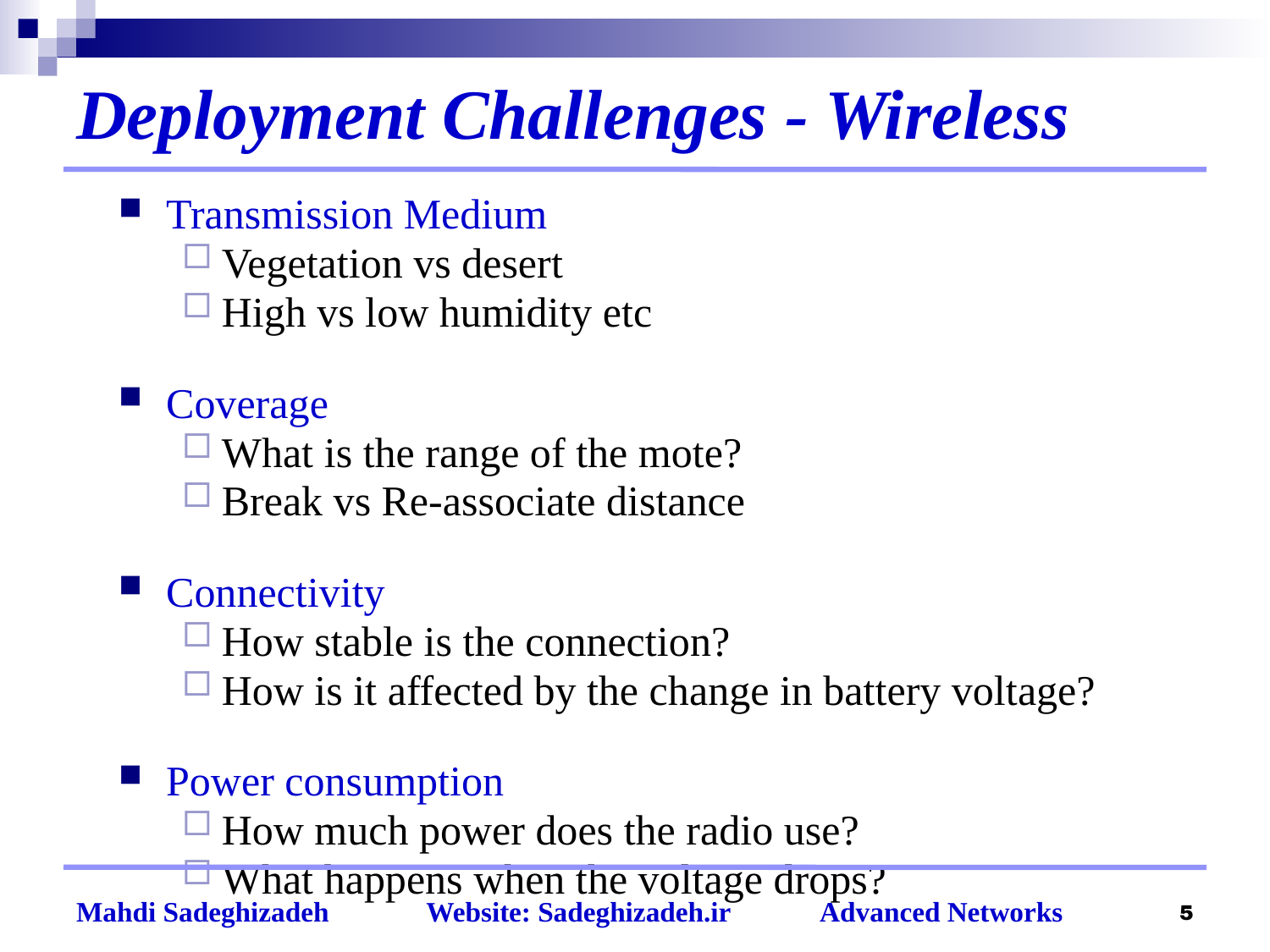

# Deployment Challenges - Wireless
Transmission Medium
Vegetation vs desert
High vs low humidity etc

Coverage
What is the range of the mote?
Break vs Re-associate distance

Connectivity
How stable is the connection?
How is it affected by the change in battery voltage?

Power consumption
How much power does the radio use?
What happens when the voltage drops?
5
Mahdi Sadeghizadeh              Website: Sadeghizadeh.ir             Advanced Networks